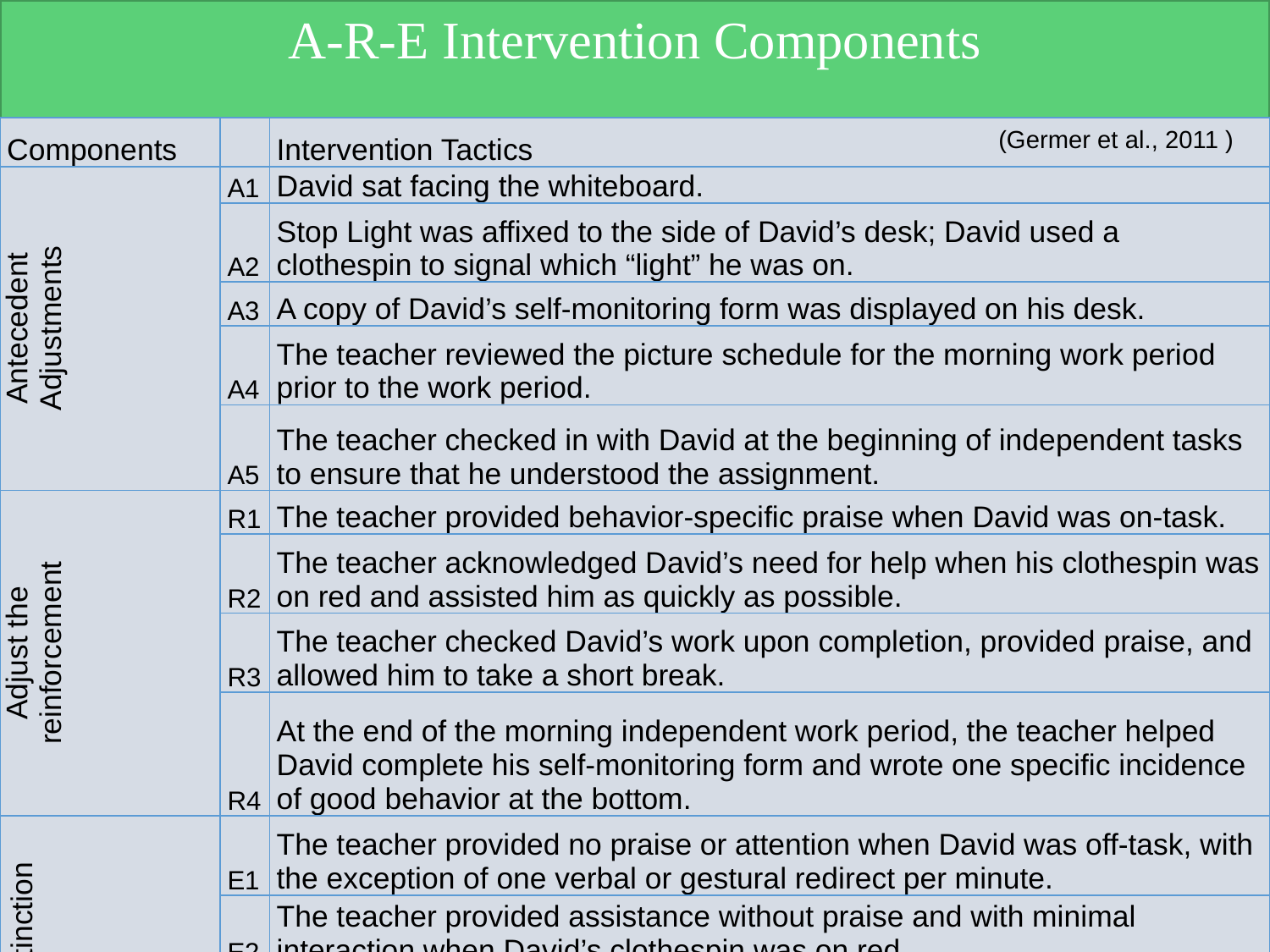

A-R-E Intervention Components

| Components |  | Intervention Tactics |
| --- | --- | --- |
| Antecedent Adjustments | A1 | David sat facing the whiteboard. |
|  | A2 | Stop Light was affixed to the side of David’s desk; David used a clothespin to signal which “light” he was on. |
|  | A3 | A copy of David’s self-monitoring form was displayed on his desk. |
|  | A4 | The teacher reviewed the picture schedule for the morning work period prior to the work period. |
|  | A5 | The teacher checked in with David at the beginning of independent tasks to ensure that he understood the assignment. |
| Adjust the reinforcement | R1 | The teacher provided behavior-specific praise when David was on-task. |
|  | R2 | The teacher acknowledged David’s need for help when his clothespin was on red and assisted him as quickly as possible. |
|  | R3 | The teacher checked David’s work upon completion, provided praise, and allowed him to take a short break. |
|  | R4 | At the end of the morning independent work period, the teacher helped David complete his self-monitoring form and wrote one specific incidence of good behavior at the bottom. |
| Extinction | E1 | The teacher provided no praise or attention when David was off-task, with the exception of one verbal or gestural redirect per minute. |
|  | E2 | The teacher provided assistance without praise and with minimal interaction when David’s clothespin was on red. |
|  | E3 | When David was off-task, the teacher praised other students who were behaving appropriately. |
(Germer et al., 2011 )